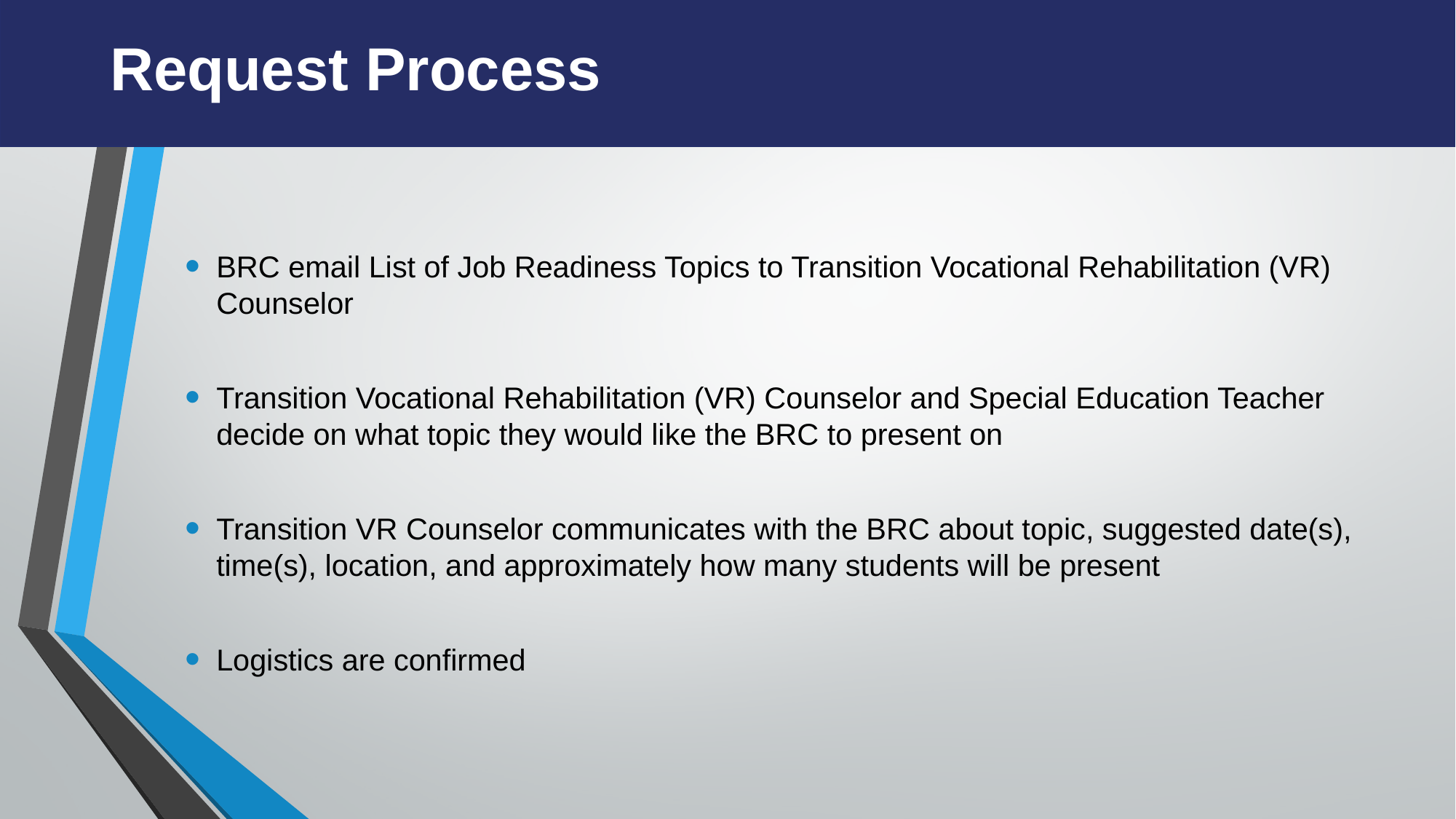

# Request Process

BRC email List of Job Readiness Topics to Transition Vocational Rehabilitation (VR) Counselor

Transition Vocational Rehabilitation (VR) Counselor and Special Education Teacher decide on what topic they would like the BRC to present on

Transition VR Counselor communicates with the BRC about topic, suggested date(s), time(s), location, and approximately how many students will be present

Logistics are confirmed